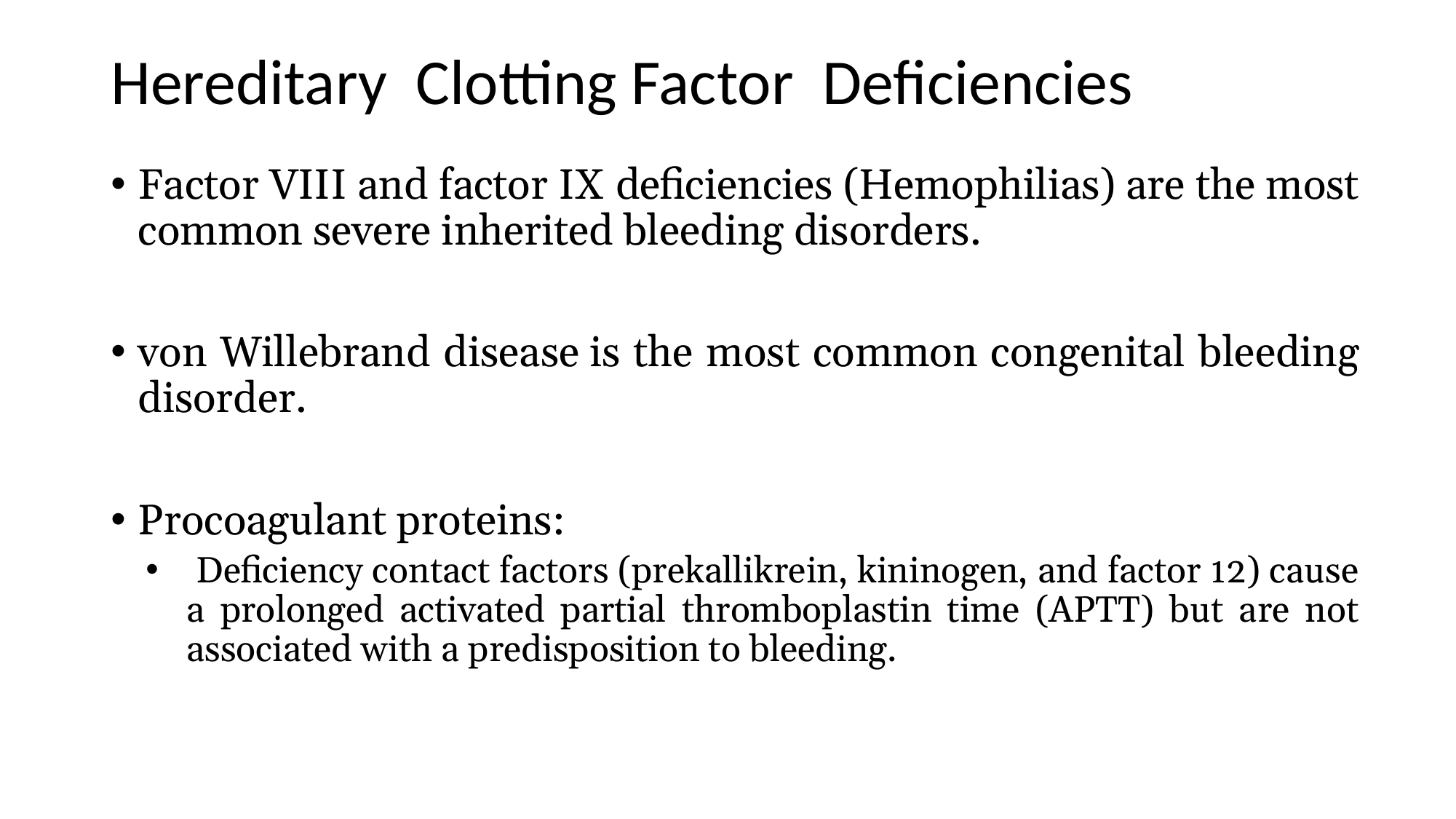

# Hereditary  Clotting Factor  Deficiencies
Factor VIII and factor IX deficiencies (Hemophilias) are the most common severe inherited bleeding disorders.

von Willebrand disease is the most common congenital bleeding disorder.

Procoagulant proteins:
 Deficiency contact factors (prekallikrein, kininogen, and factor 12) cause a prolonged activated partial thromboplastin time (APTT) but are not associated with a predisposition to bleeding.